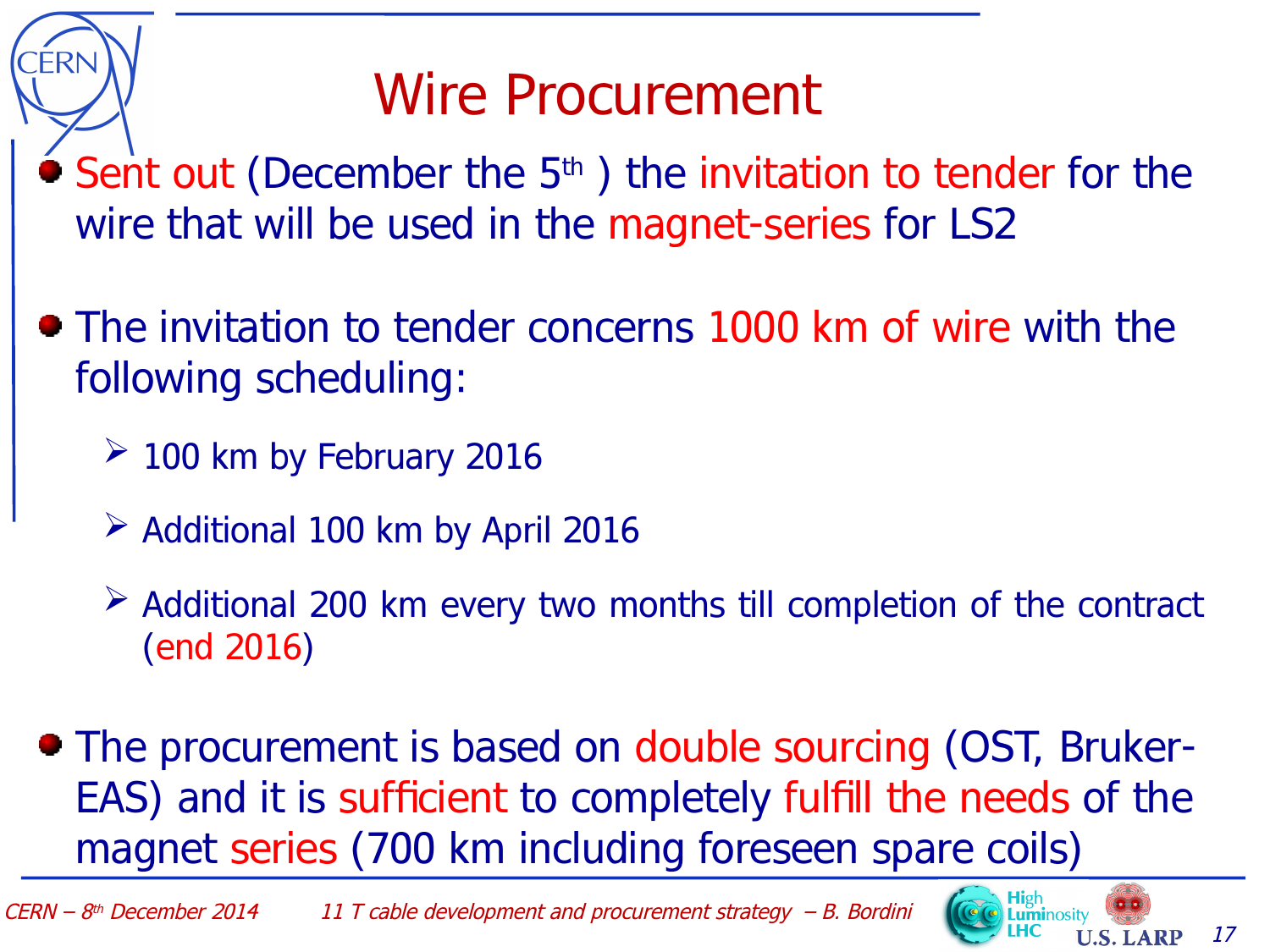

# Wire Procurement
Sent out (December the 5th ) the invitation to tender for the wire that will be used in the magnet-series for LS2
The invitation to tender concerns 1000 km of wire with the following scheduling:
100 km by February 2016
Additional 100 km by April 2016
Additional 200 km every two months till completion of the contract     (end 2016)
The procurement is based on double sourcing (OST, Bruker-EAS) and it is sufficient to completely fulfill the needs of the magnet series (700 km including foreseen spare coils)

11 T cable development and procurement strategy  – B. Bordini
17